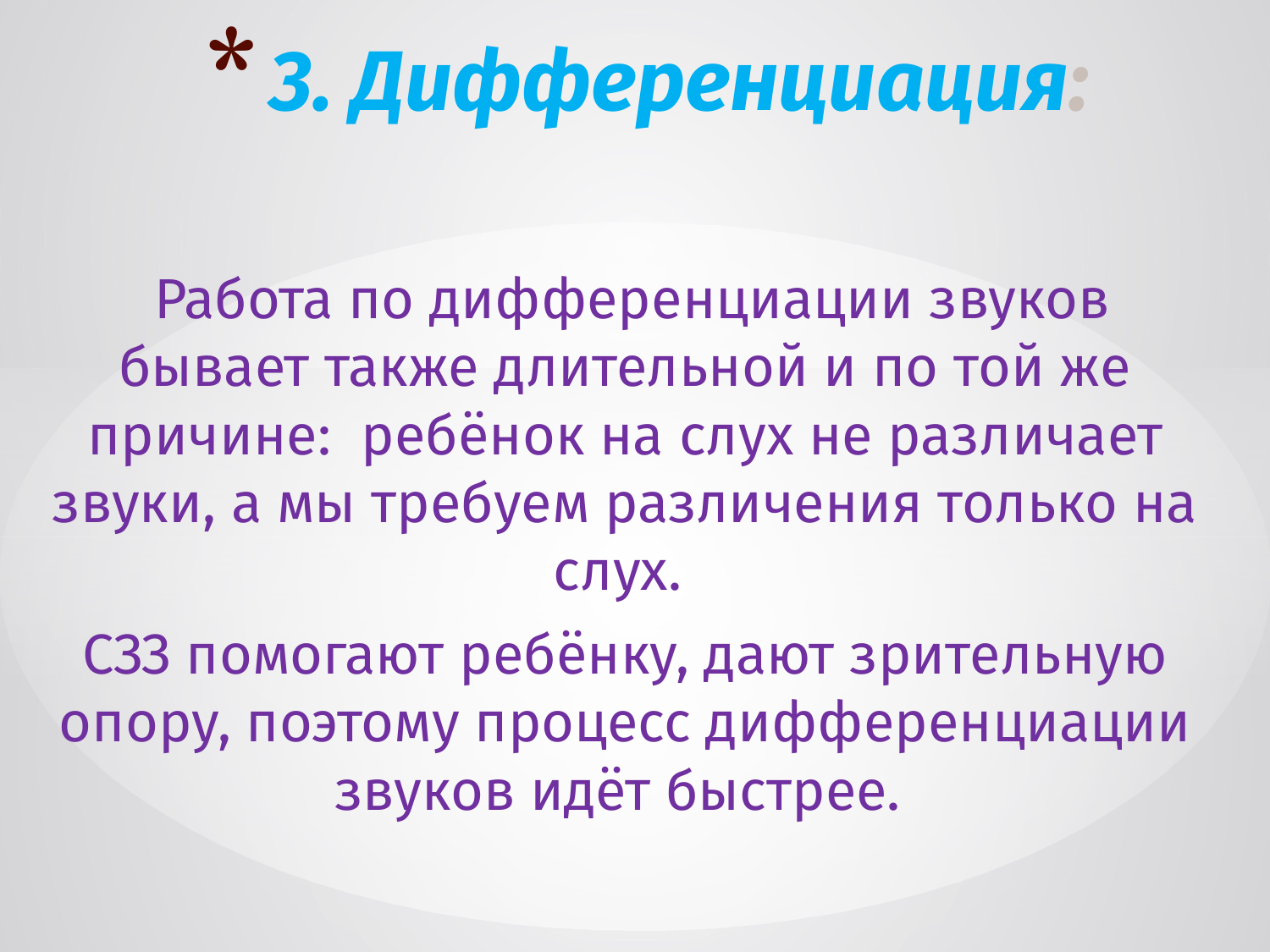

# 3. Дифференциация:
 Работа по дифференциации звуков бывает также длительной и по той же причине:  ребёнок на слух не различает звуки, а мы требуем различения только на слух.
СЗЗ помогают ребёнку, дают зрительную опору, поэтому процесс дифференциации звуков идёт быстрее.